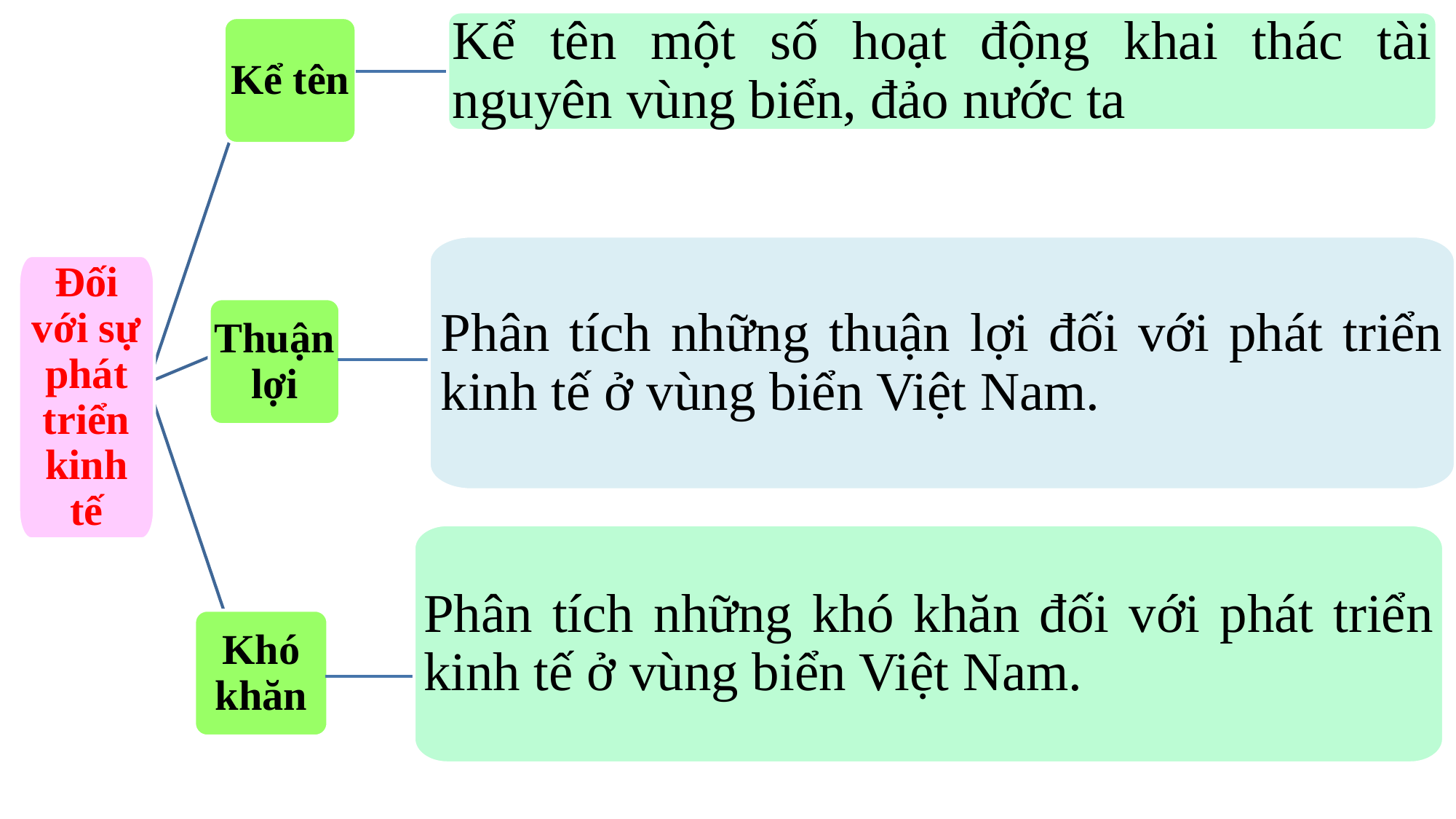

Kể tên một số hoạt động khai thác tài nguyên vùng biển, đảo nước ta
Kể tên

Phân tích những thuận lợi đối với phát triển kinh tế ở vùng biển Việt Nam.
Đối với sự phát triển kinh tế
Thuận lợi

Phân tích những khó khăn đối với phát triển kinh tế ở vùng biển Việt Nam.
Khó khăn